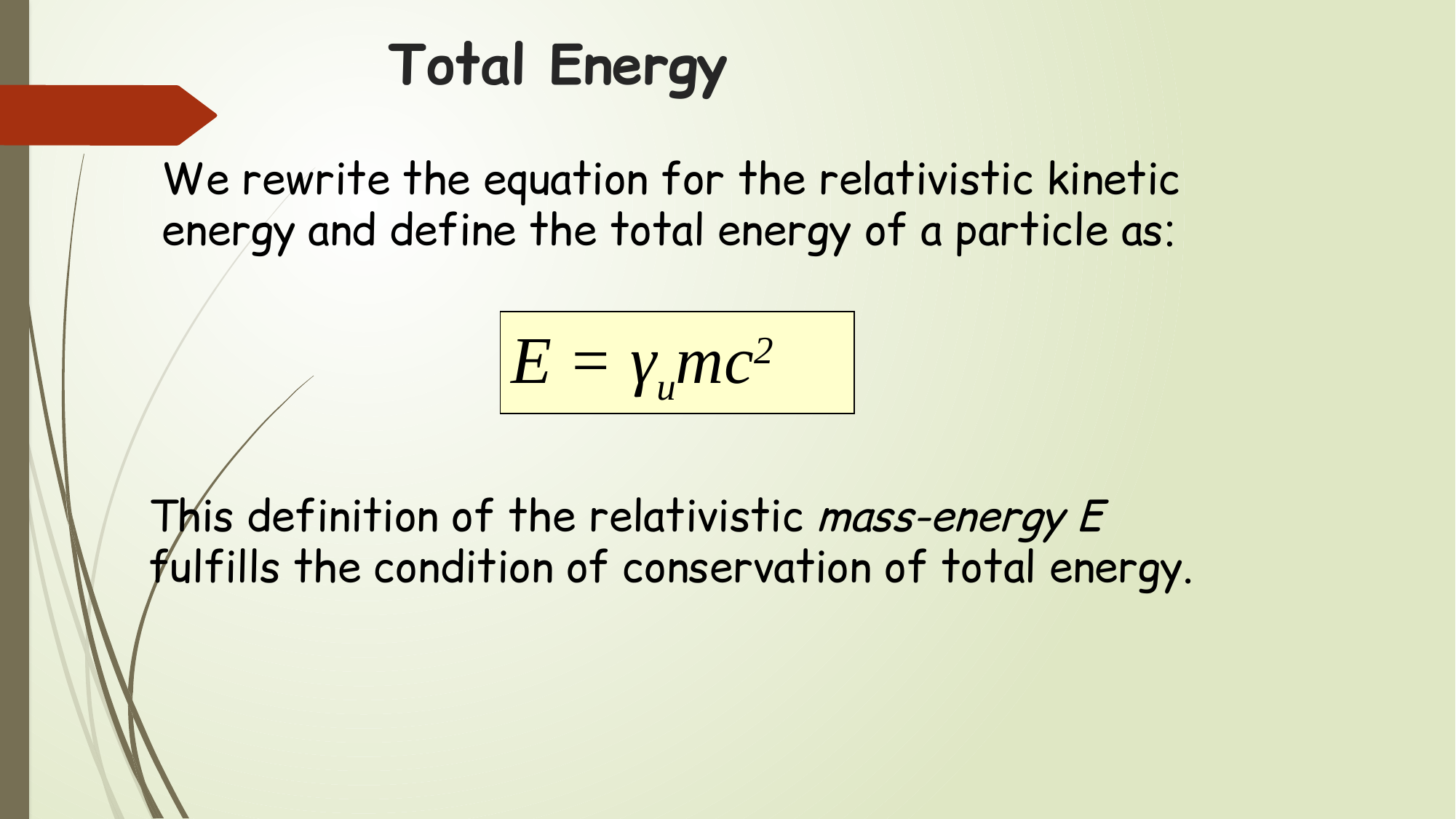

# Total Energy
We rewrite the equation for the relativistic kinetic energy and define the total energy of a particle as:
E = γumc2
This definition of the relativistic mass-energy E fulfills the condition of conservation of total energy.